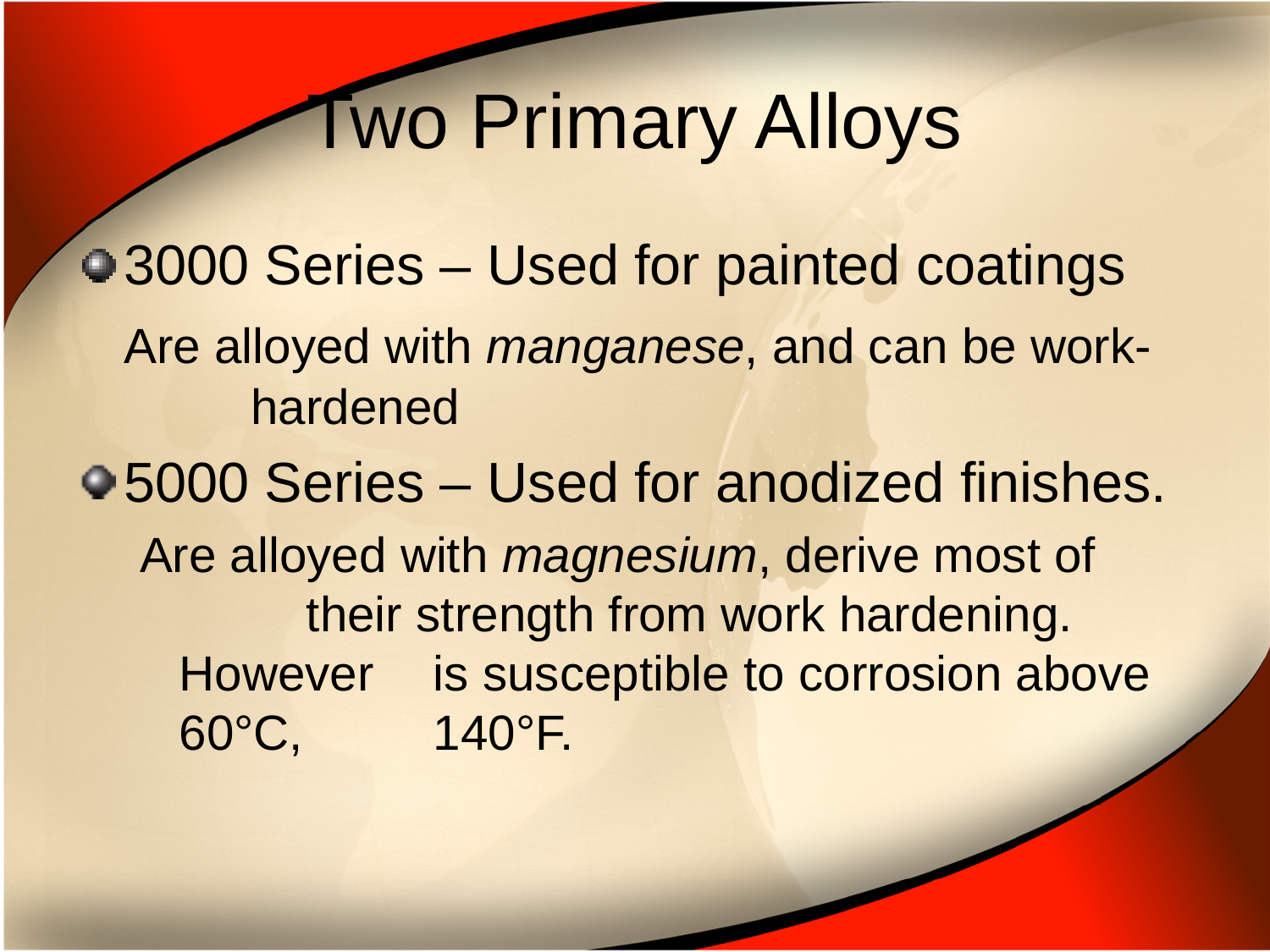

# Two Primary Alloys
3000 Series – Used for painted coatings
 	Are alloyed with manganese, and can be work-	hardened
5000 Series – Used for anodized finishes.
Are alloyed with magnesium, derive most of 	their strength from work hardening. However 	is susceptible to corrosion above 60°C, 	140°F.